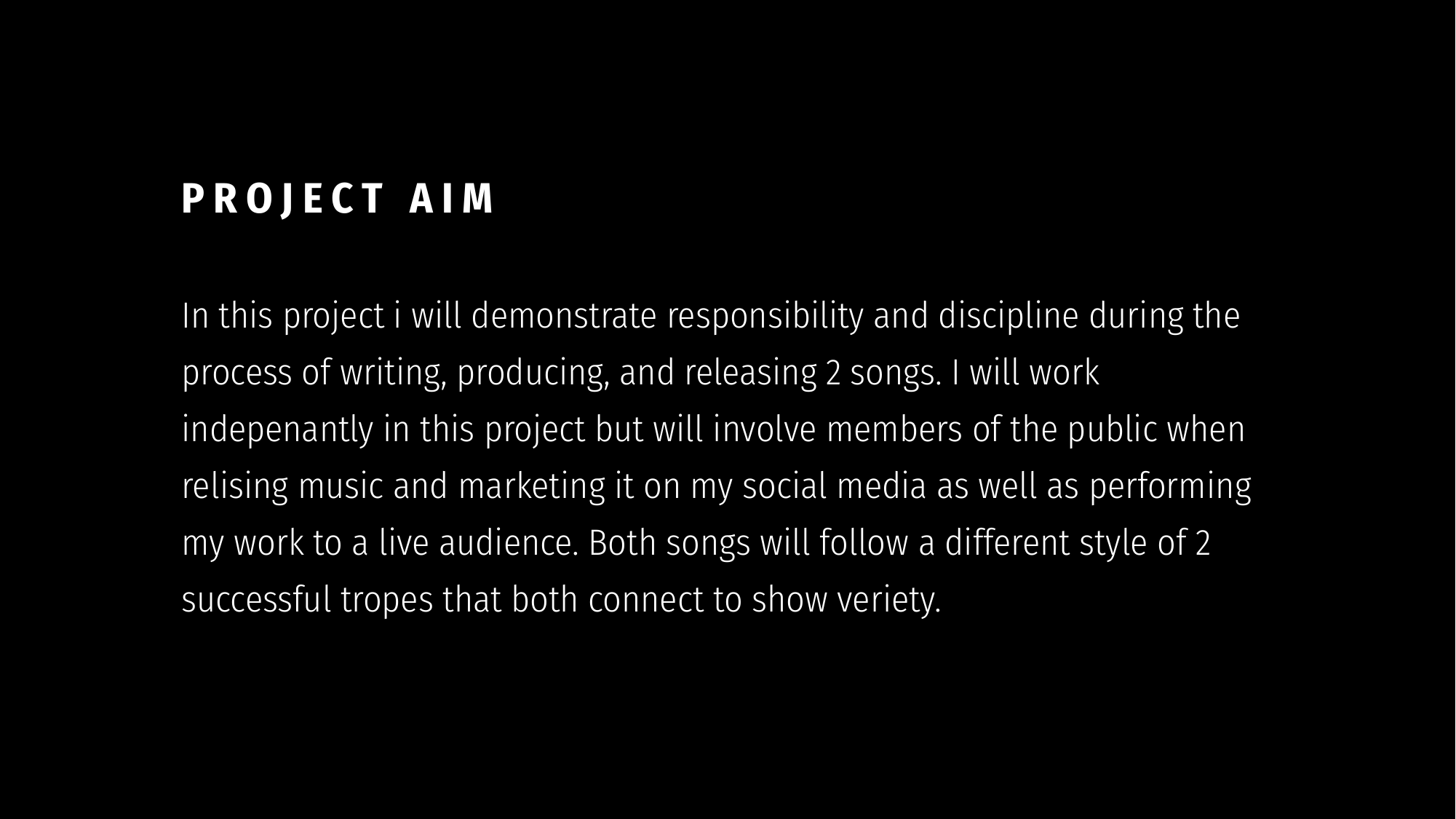

# Project aim
In this project i will demonstrate responsibility and discipline during the process of writing, producing, and releasing 2 songs. I will work indepenantly in this project but will involve members of the public when relising music and marketing it on my social media as well as performing my work to a live audience. Both songs will follow a different style of 2 successful tropes that both connect to show veriety.